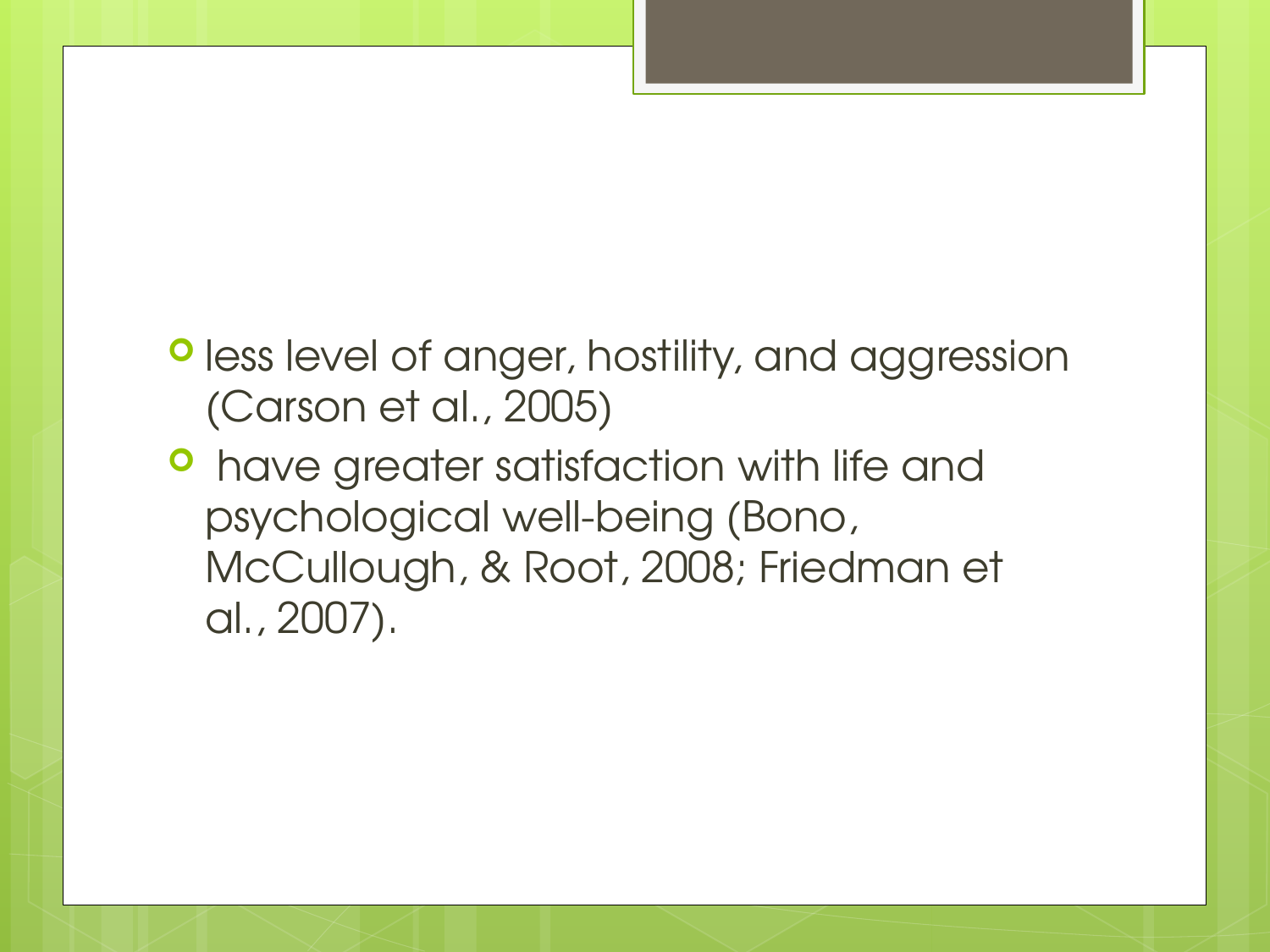

#
less level of anger, hostility, and aggression (Carson et al., 2005)
 have greater satisfaction with life and psychological well-being (Bono, McCullough, & Root, 2008; Friedman et al., 2007).